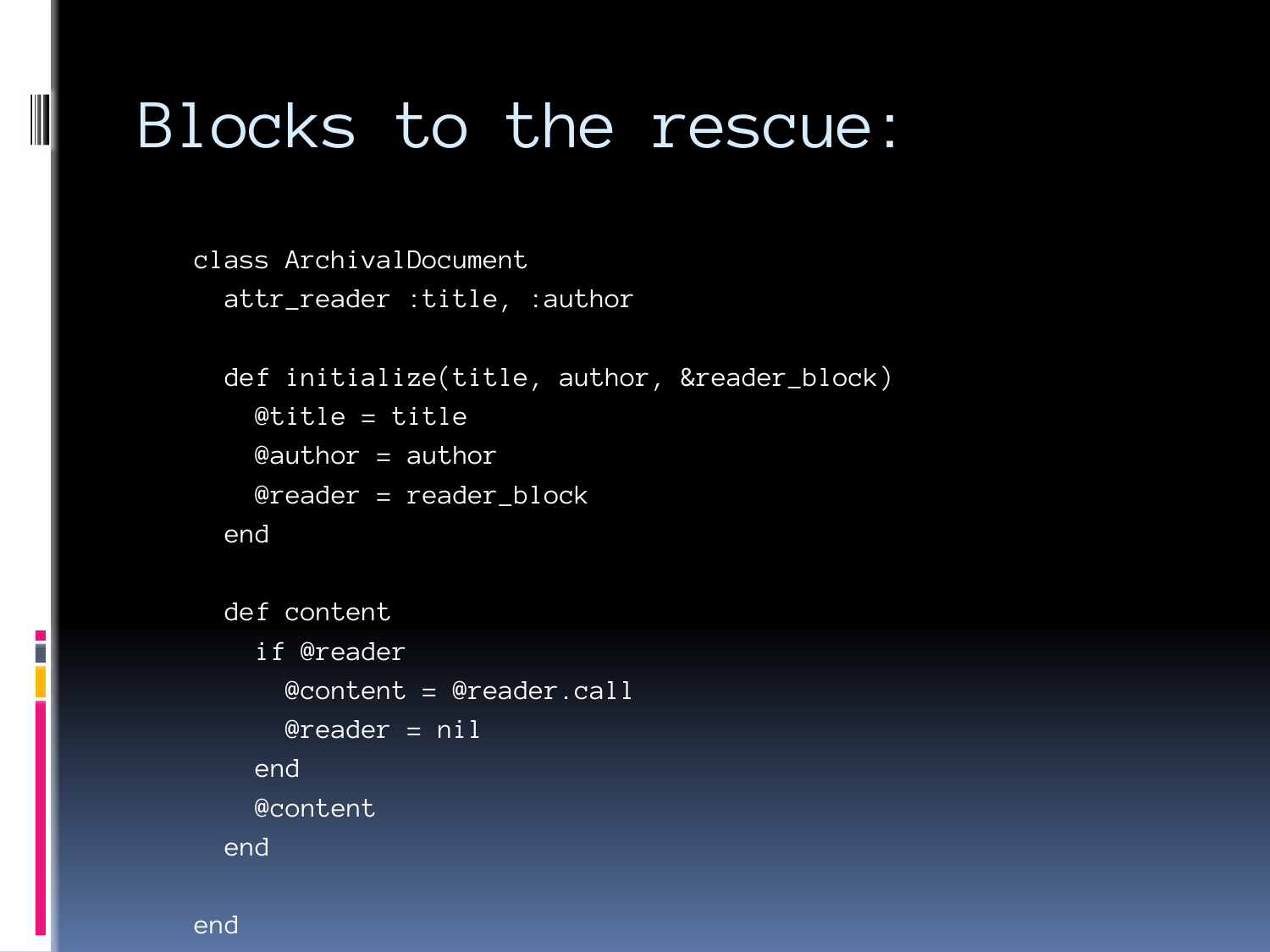

# Blocks to the rescue:

class ArchivalDocument
  attr_reader :title, :author

  def initialize(title, author, &reader_block)
    @title = title
    @author = author
    @reader = reader_block
  end

  def content
    if @reader
      @content = @reader.call
      @reader = nil
    end
    @content
  end

end